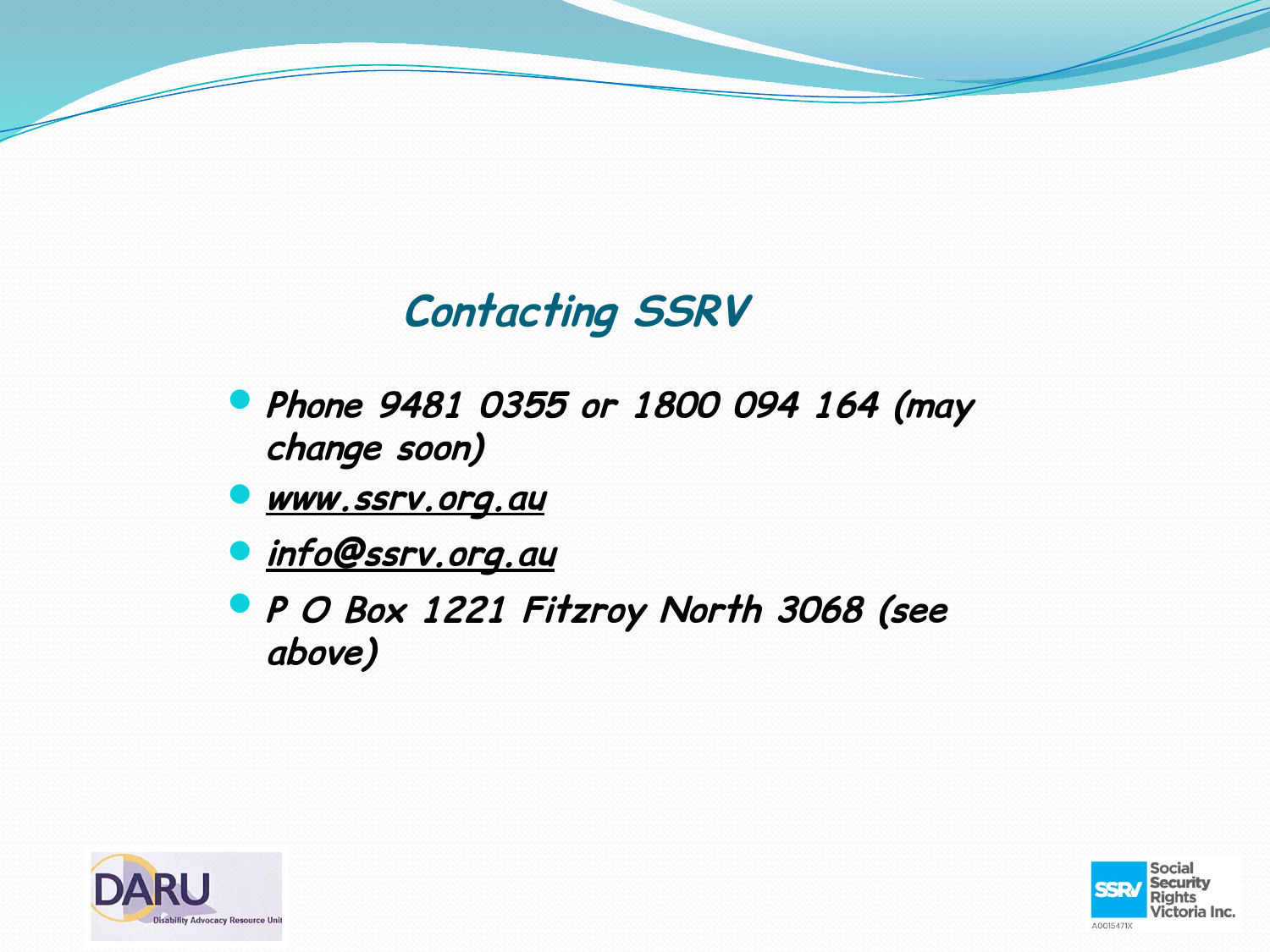

# Contacting SSRV
Phone 9481 0355 or 1800 094 164 (may change soon)
www.ssrv.org.au
info@ssrv.org.au
P O Box 1221 Fitzroy North 3068 (see above)